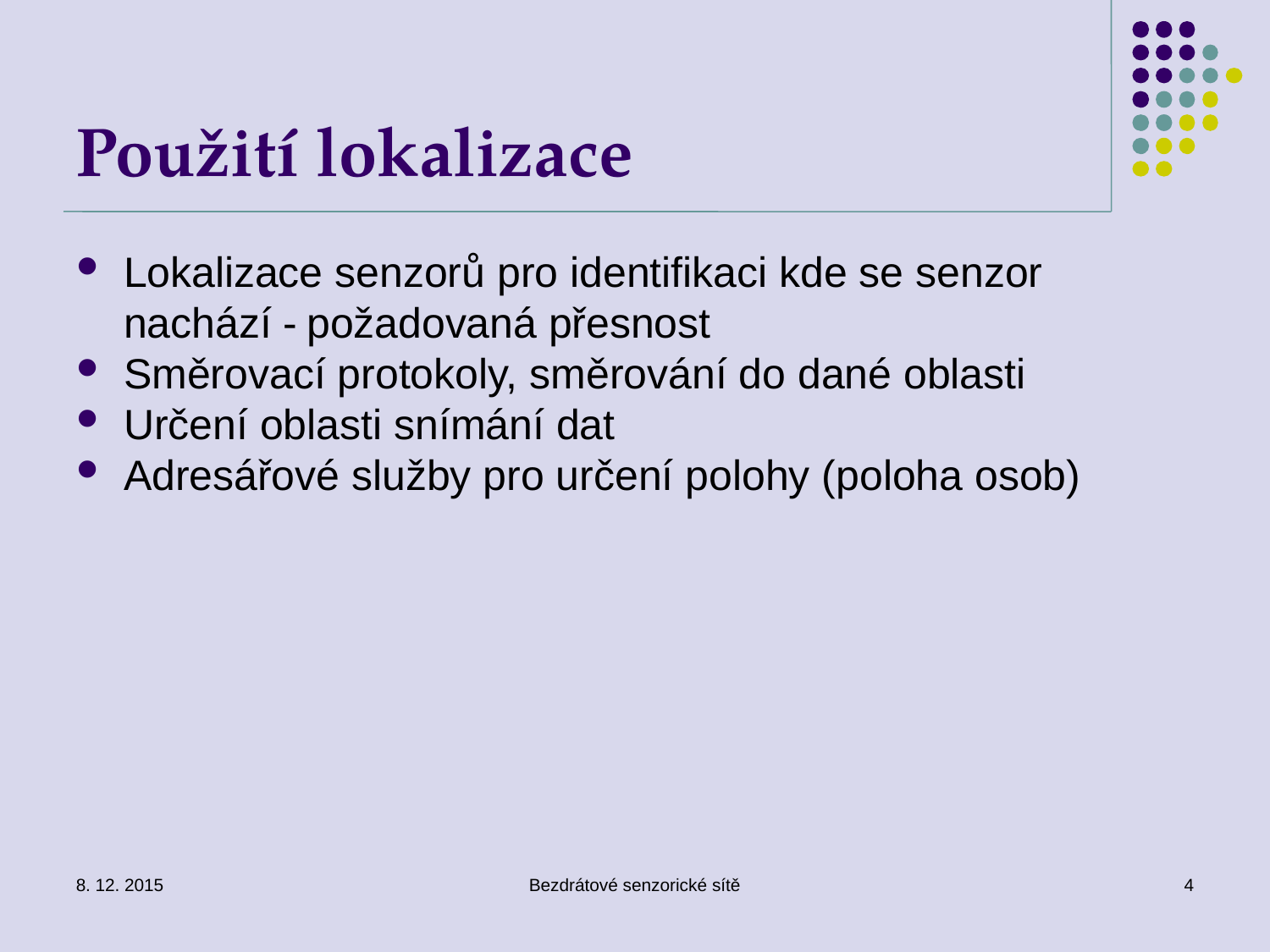

Použití lokalizace
Lokalizace senzorů pro identifikaci kde se senzor nachází - požadovaná přesnost
Směrovací protokoly, směrování do dané oblasti
Určení oblasti snímání dat
Adresářové služby pro určení polohy (poloha osob)
8. 12. 2015
Bezdrátové senzorické sítě
4